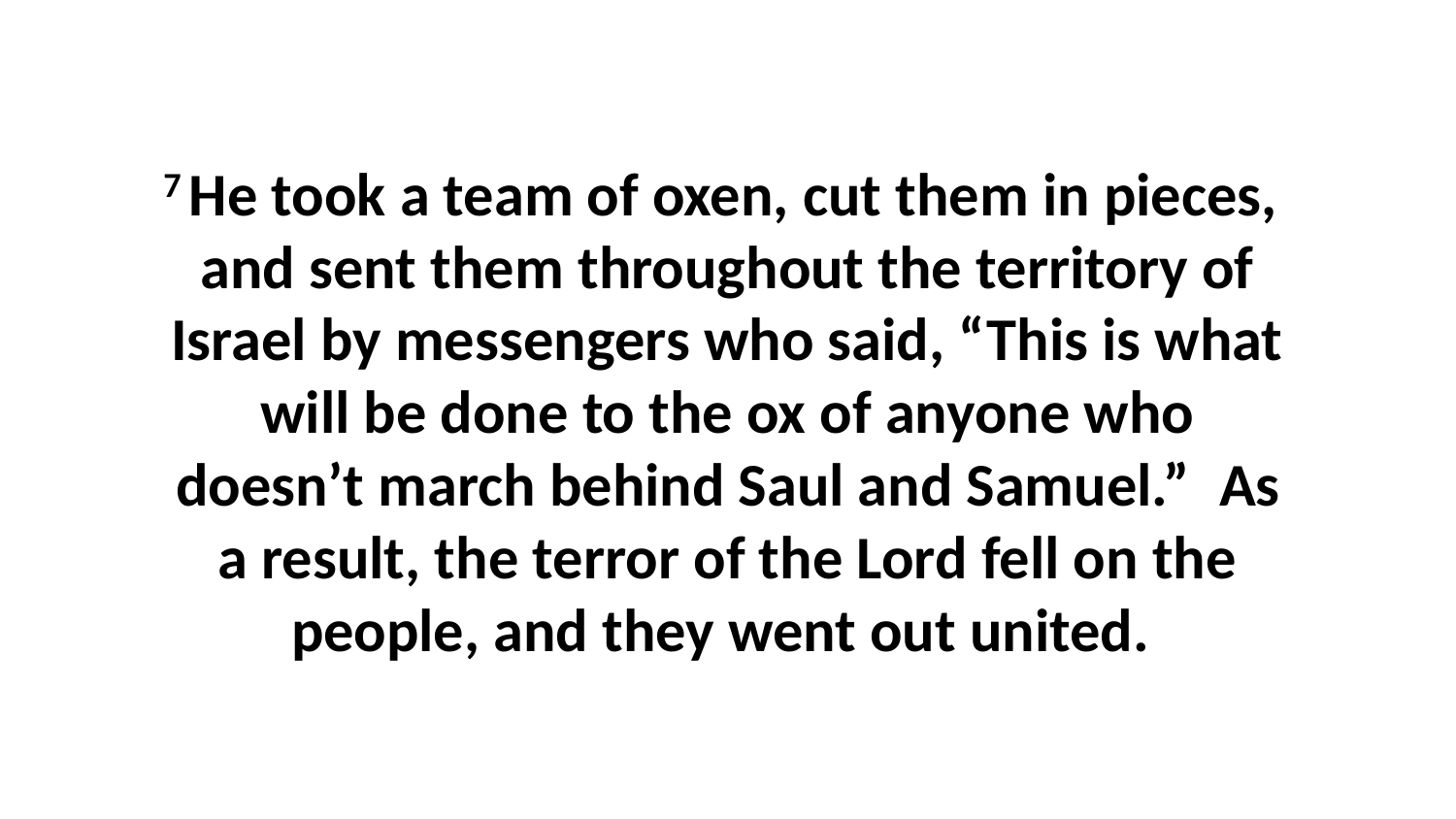

7 He took a team of oxen, cut them in pieces,  and sent them throughout the territory of Israel by messengers who said, “This is what will be done to the ox of anyone who doesn’t march behind Saul and Samuel.”  As a result, the terror of the Lord fell on the people, and they went out united.